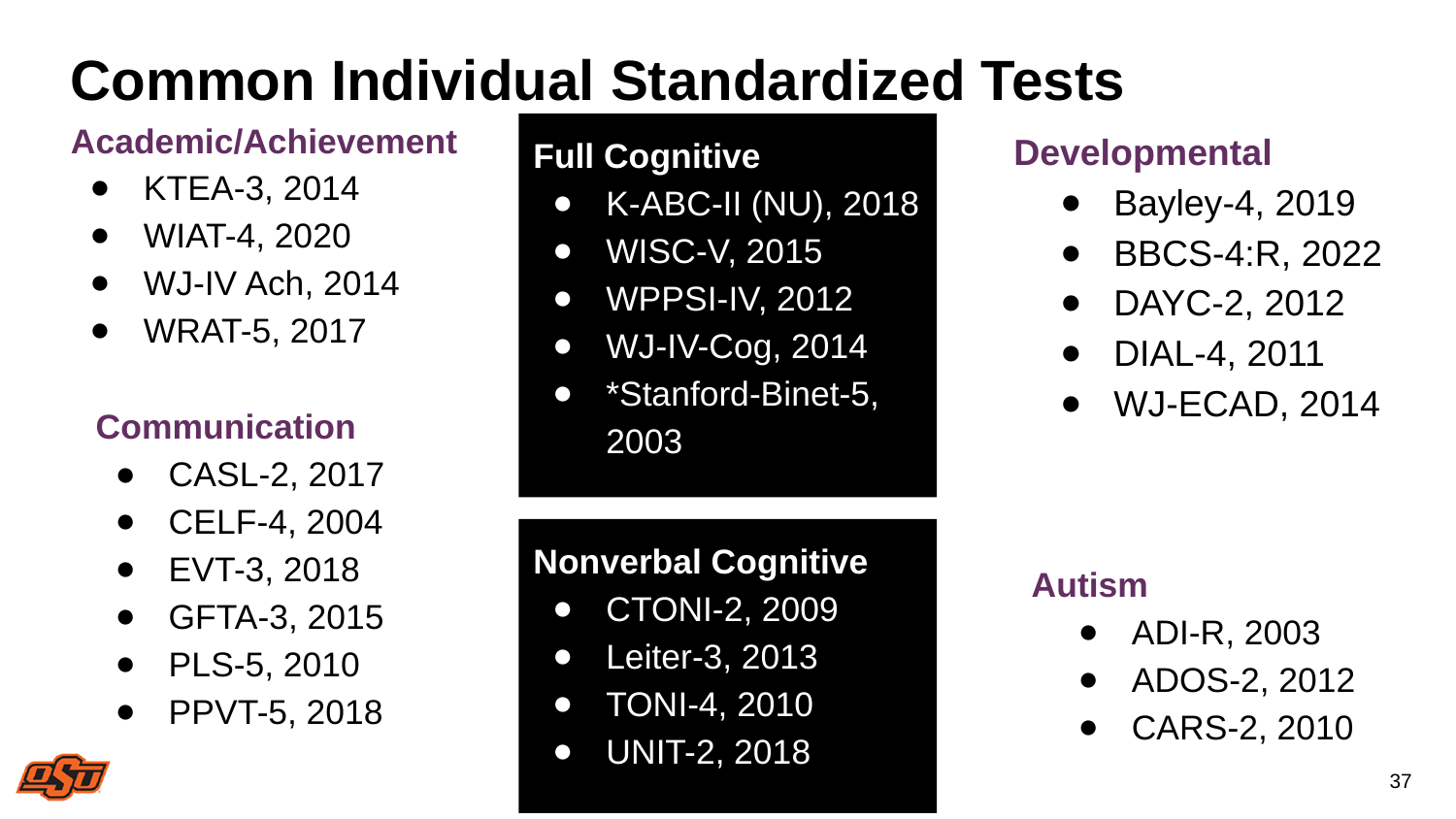

# Common Individual Standardized Tests
Academic/Achievement
KTEA-3, 2014
WIAT-4, 2020
WJ-IV Ach, 2014
WRAT-5, 2017

Developmental
Bayley-4, 2019
BBCS-4:R, 2022
DAYC-2, 2012
DIAL-4, 2011
WJ-ECAD, 2014
Full Cognitive
K-ABC-II (NU), 2018
WISC-V, 2015
WPPSI-IV, 2012
WJ-IV-Cog, 2014
*Stanford-Binet-5, 2003

Communication
CASL-2, 2017
CELF-4, 2004
EVT-3, 2018
GFTA-3, 2015
PLS-5, 2010
PPVT-5, 2018

Nonverbal Cognitive
CTONI-2, 2009
Leiter-3, 2013
TONI-4, 2010
UNIT-2, 2018

Autism
ADI-R, 2003
ADOS-2, 2012
CARS-2, 2010

37